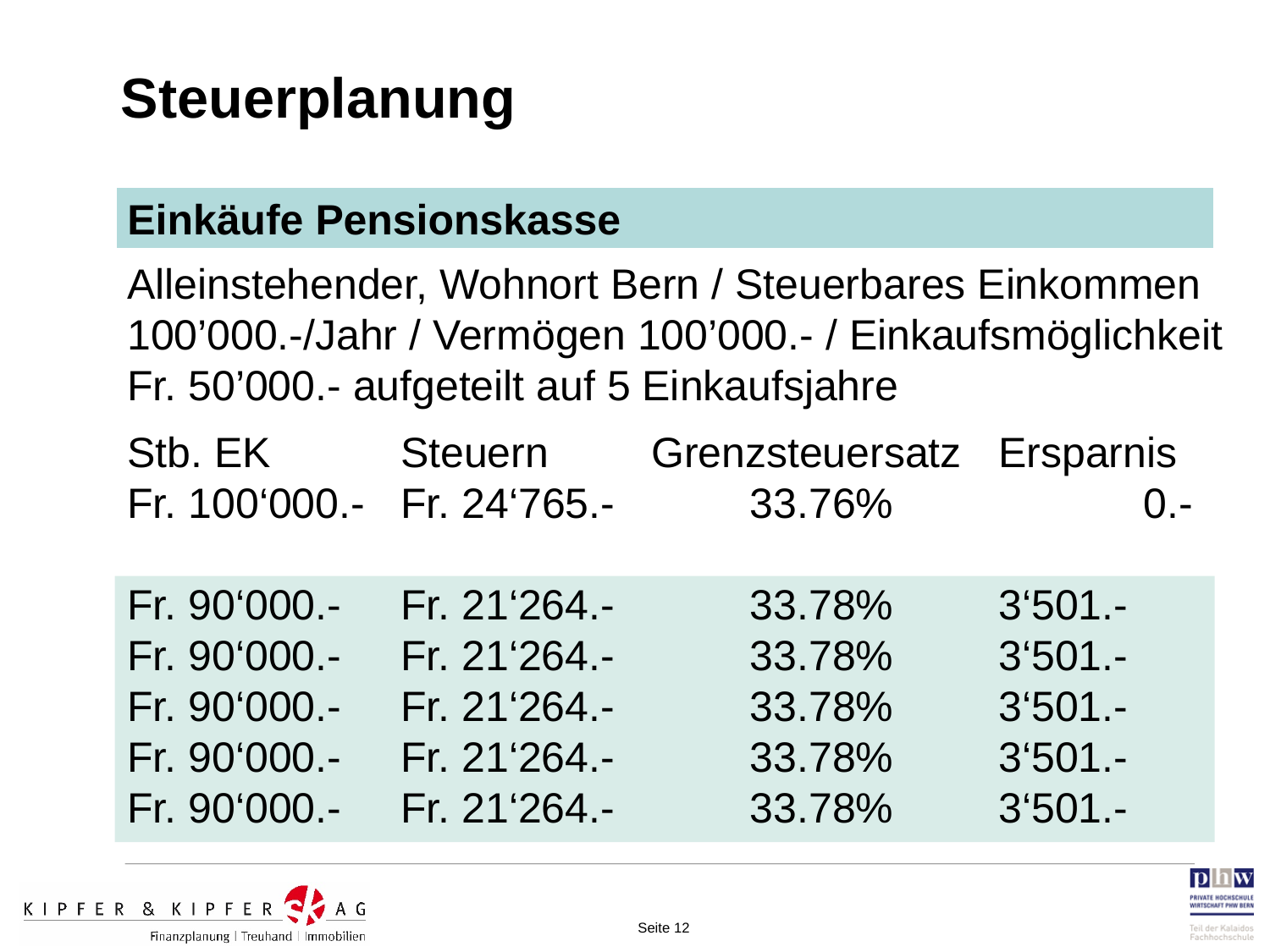

Steuerplanung
Einkäufe Pensionskasse
Alleinstehender, Wohnort Bern / Steuerbares Einkommen 100’000.-/Jahr / Vermögen 100’000.- / Einkaufsmöglichkeit Fr. 50’000.- aufgeteilt auf 5 Einkaufsjahre

Stb. EK		Steuern	Grenzsteuersatz	Ersparnis
Fr. 	100‘000.-	Fr. 	24‘765.-		33.76%			0.-

Fr. 	90‘000.-	Fr. 21‘264.-		33.78%		3‘501.-
Fr. 	90‘000.-	Fr. 21‘264.-		33.78%		3‘501.-
Fr. 	90‘000.-	Fr. 21‘264.-		33.78%		3‘501.-
Fr. 	90‘000.-	Fr. 21‘264.-		33.78%		3‘501.-
Fr. 	90‘000.-	Fr. 21‘264.-		33.78%		3‘501.-

Seite 12